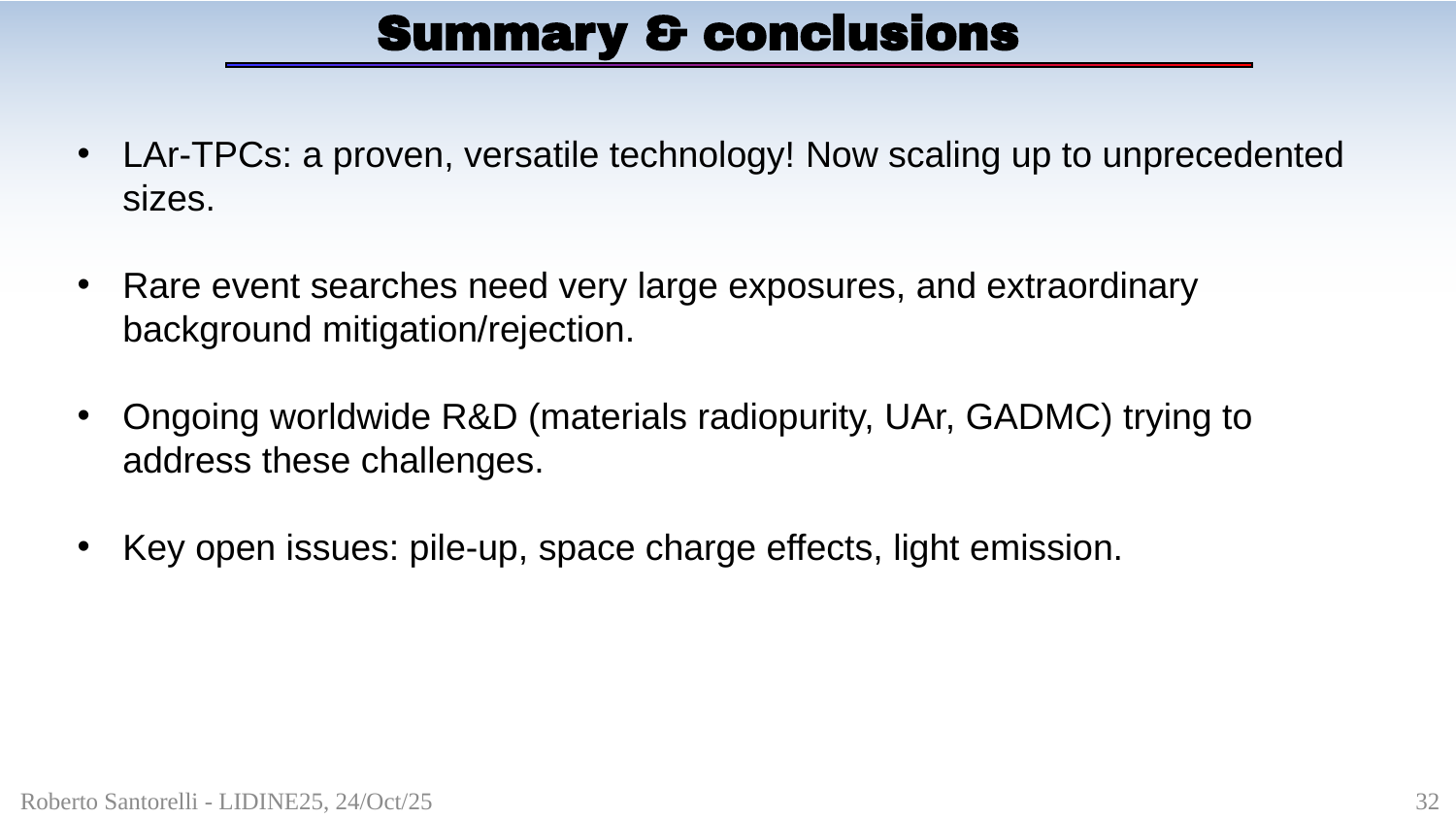

Summary & conclusions

LAr-TPCs: a proven, versatile technology! Now scaling up to unprecedented sizes.

Rare event searches need very large exposures, and extraordinary background mitigation/rejection.

Ongoing worldwide R&D (materials radiopurity, UAr, GADMC) trying to address these challenges.

Key open issues: pile-up, space charge effects, light emission.

Roberto Santorelli - LIDINE25, 24/Oct/25						    	              32